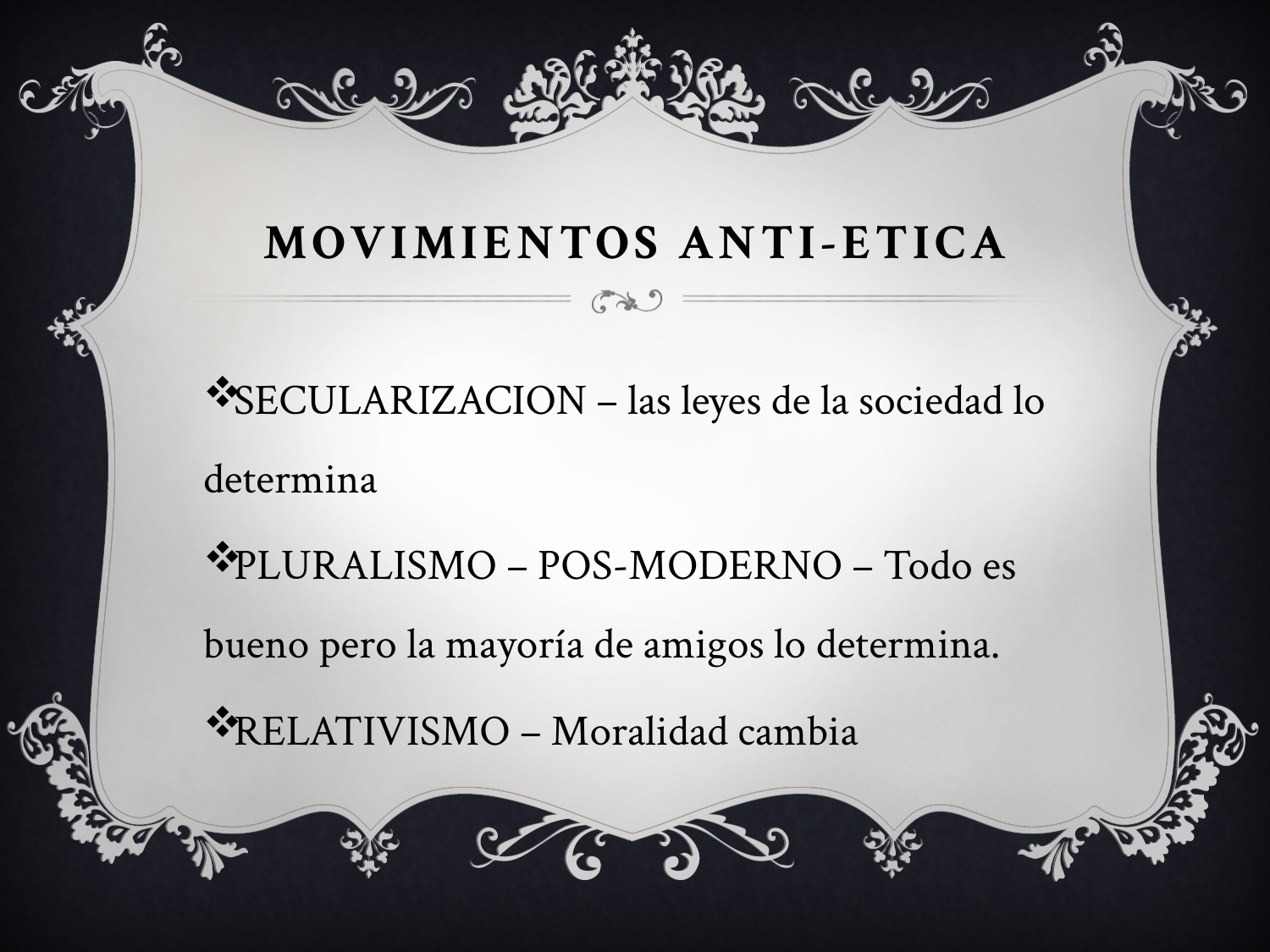

# Movimientos anti-eticA
SECULARIZACION – las leyes de la sociedad lo determina
PLURALISMO – POS-MODERNO – Todo es bueno pero la mayoría de amigos lo determina.
RELATIVISMO – Moralidad cambia